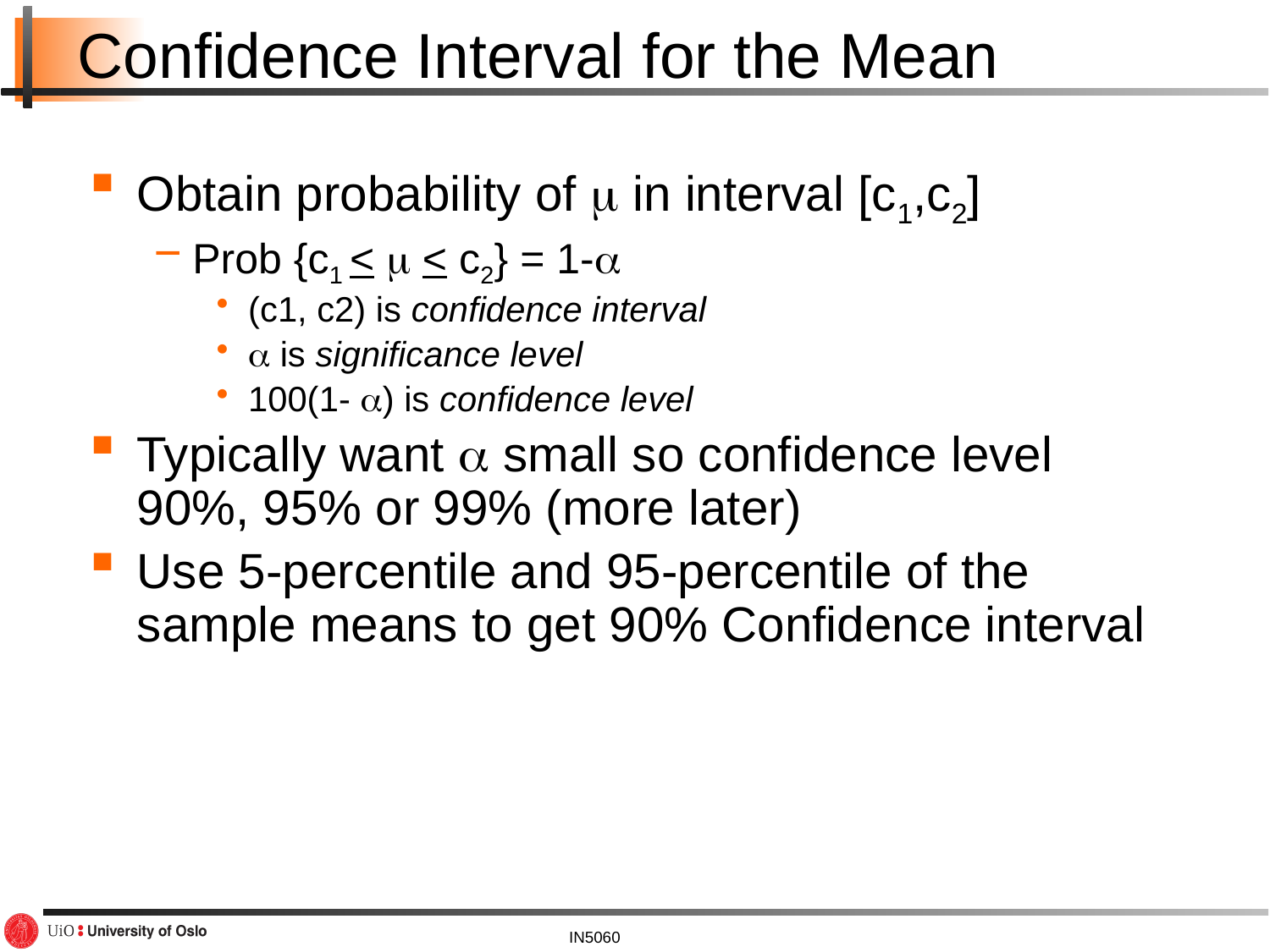

# Confidence Interval for the Mean
Obtain probability of μ in interval [c1,c2]
Prob {c1 < μ < c2} = 1-α
(c1, c2) is confidence interval
α is significance level
100(1- α) is confidence level
Typically want α small so confidence level 90%, 95% or 99% (more later)
Use 5-percentile and 95-percentile of the sample means to get 90% Confidence interval